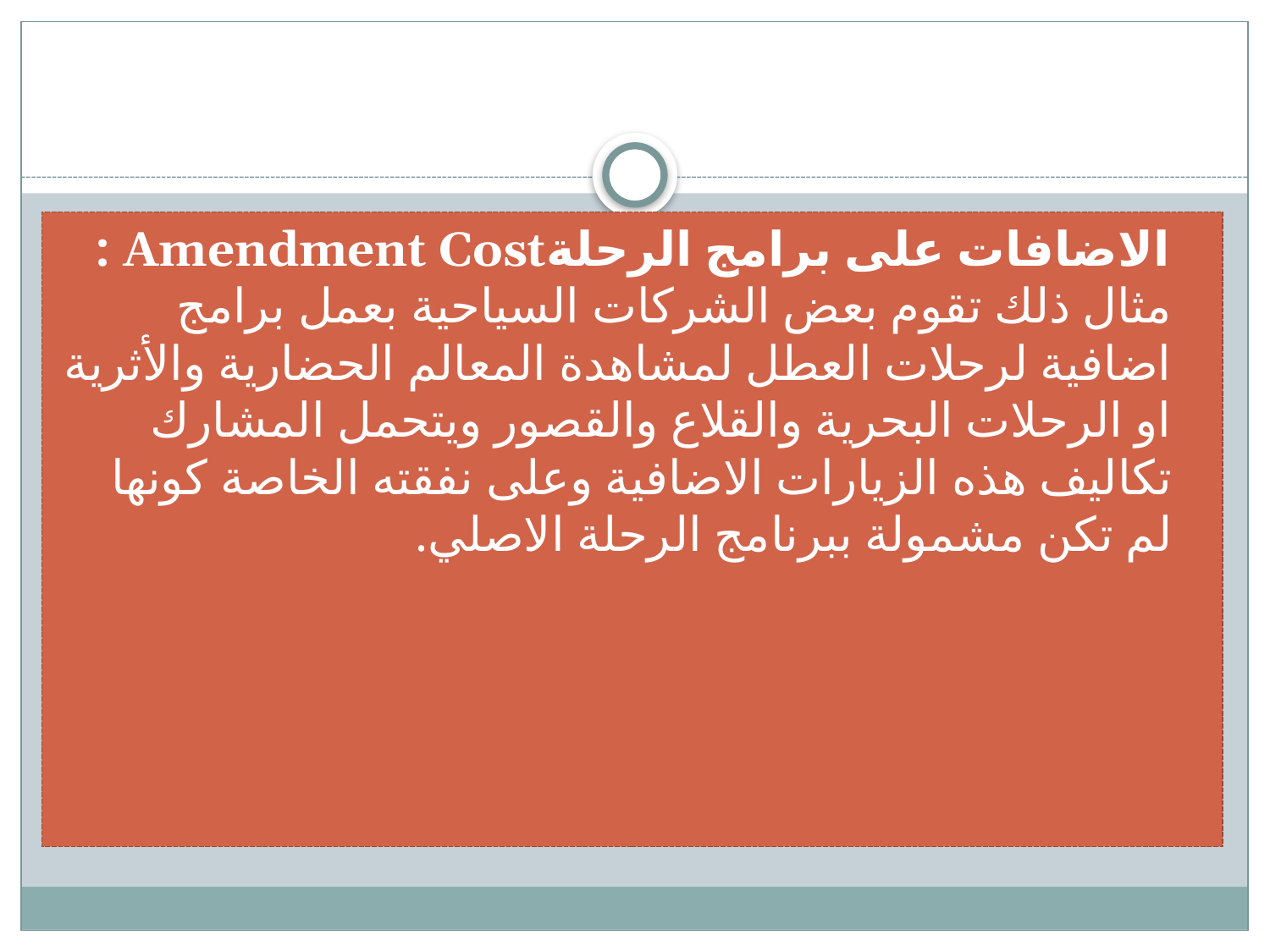

#
الاضافات على برامج الرحلةAmendment Cost : مثال ذلك تقوم بعض الشركات السياحية بعمل برامج اضافية لرحلات العطل لمشاهدة المعالم الحضارية والأثرية او الرحلات البحرية والقلاع والقصور ويتحمل المشارك تكاليف هذه الزيارات الاضافية وعلى نفقته الخاصة كونها لم تكن مشمولة ببرنامج الرحلة الاصلي.